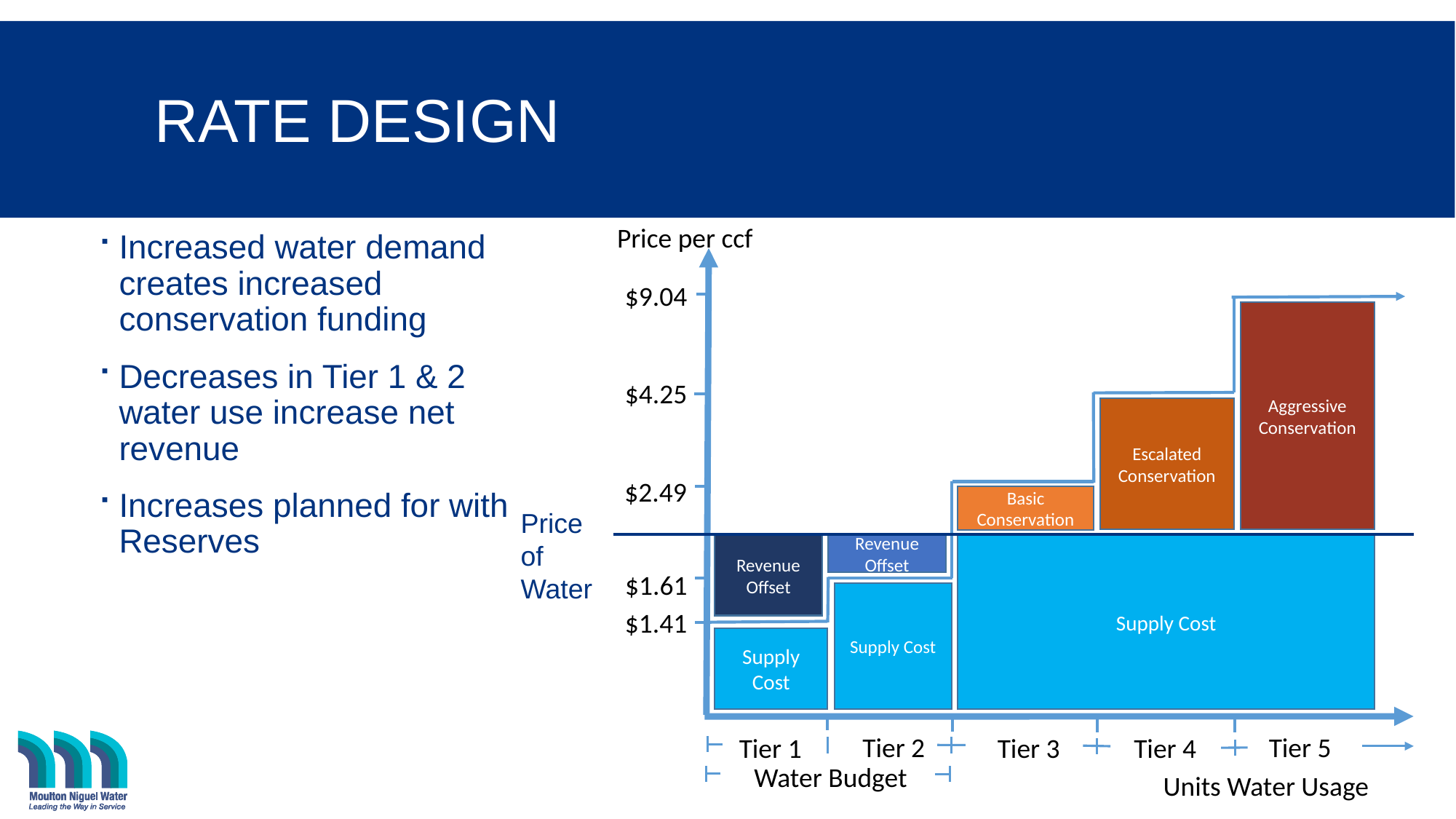

# Rate Design
Price per ccf
Increased water demand creates increased conservation funding
Decreases in Tier 1 & 2 water use increase net revenue
Increases planned for with Reserves
$4.25
$2.49
$1.61
$1.41
Tier 2
Tier 3
Tier 4
Tier 1
Units Water Usage
Water Budget
Escalated Conservation
Revenue Offset
Revenue Offset
Supply Cost
Supply Cost
Supply Cost
$9.04
Aggressive Conservation
Basic Conservation
Tier 5
Price of Water